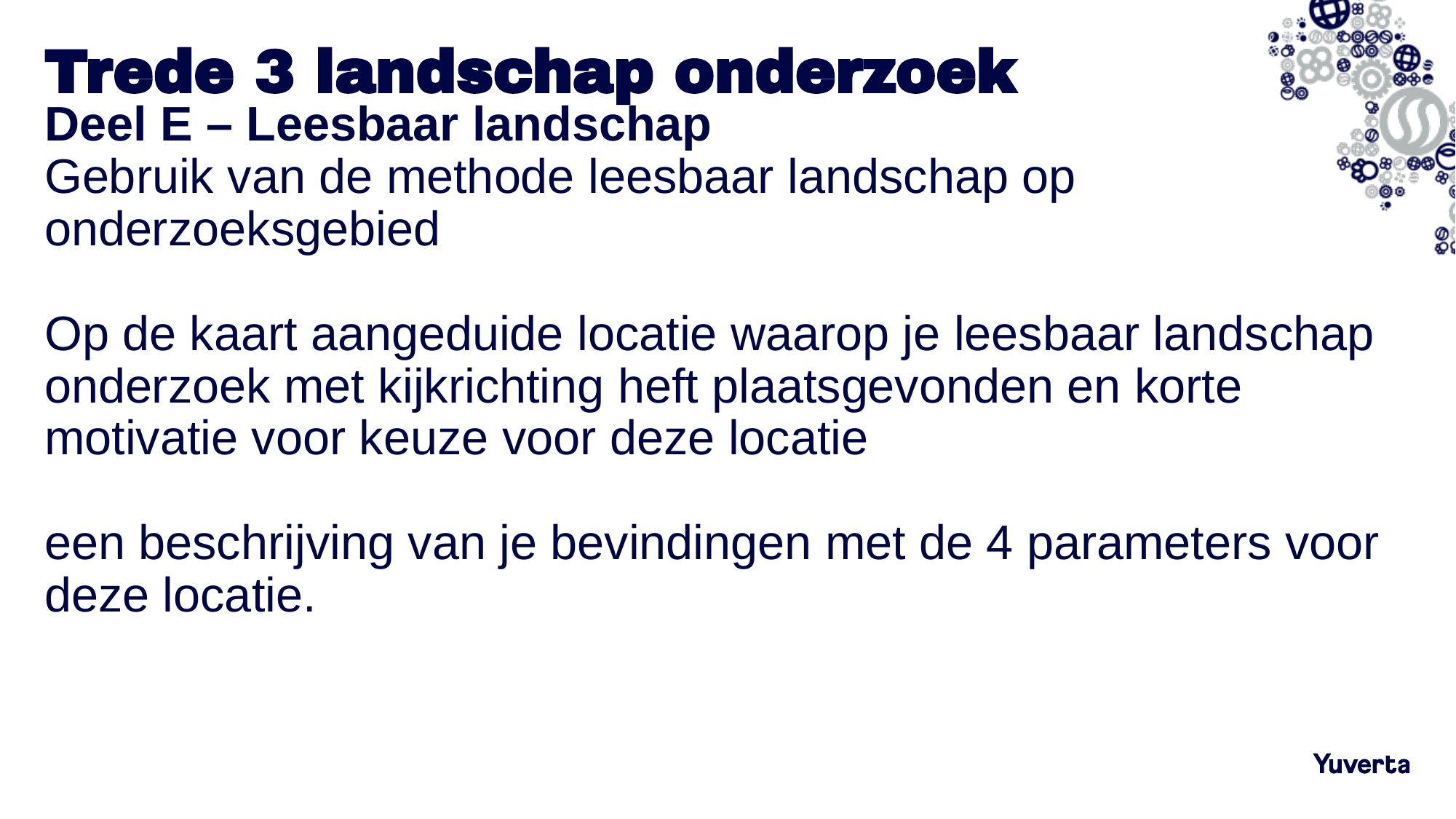

# Trede 3 landschap onderzoek
Deel E – Leesbaar landschap
Gebruik van de methode leesbaar landschap op onderzoeksgebied

Op de kaart aangeduide locatie waarop je leesbaar landschap onderzoek met kijkrichting heft plaatsgevonden en korte motivatie voor keuze voor deze locatie
een beschrijving van je bevindingen met de 4 parameters voor deze locatie.